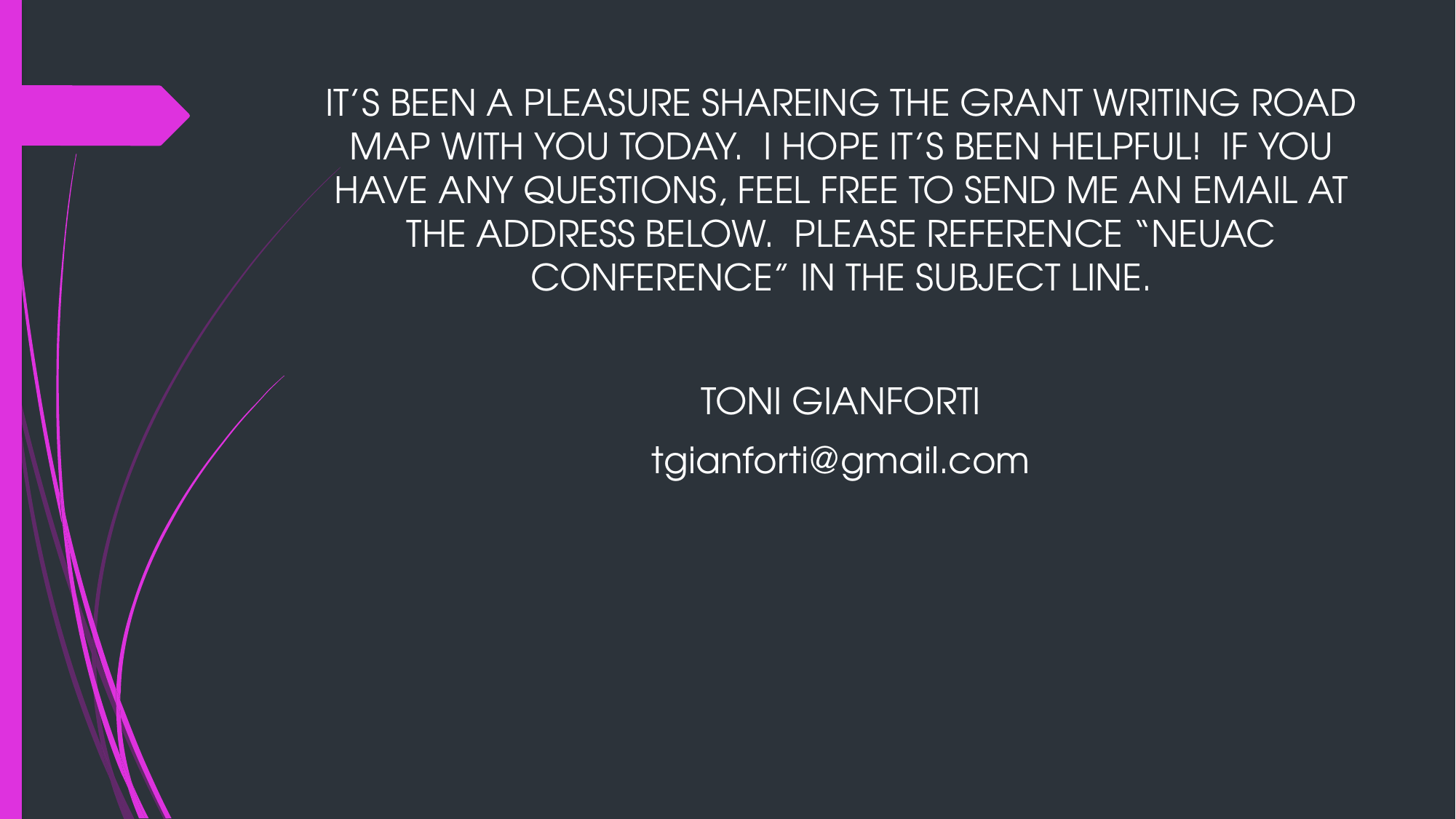

# IT’S BEEN A PLEASURE SHAREING THE GRANT WRITING ROAD MAP WITH YOU TODAY.  I HOPE IT’S BEEN HELPFUL!  IF YOU HAVE ANY QUESTIONS, FEEL FREE TO SEND ME AN EMAIL AT THE ADDRESS BELOW.  PLEASE REFERENCE “NEUAC CONFERENCE” IN THE SUBJECT LINE.

TONI GIANFORTI
tgianforti@gmail.com